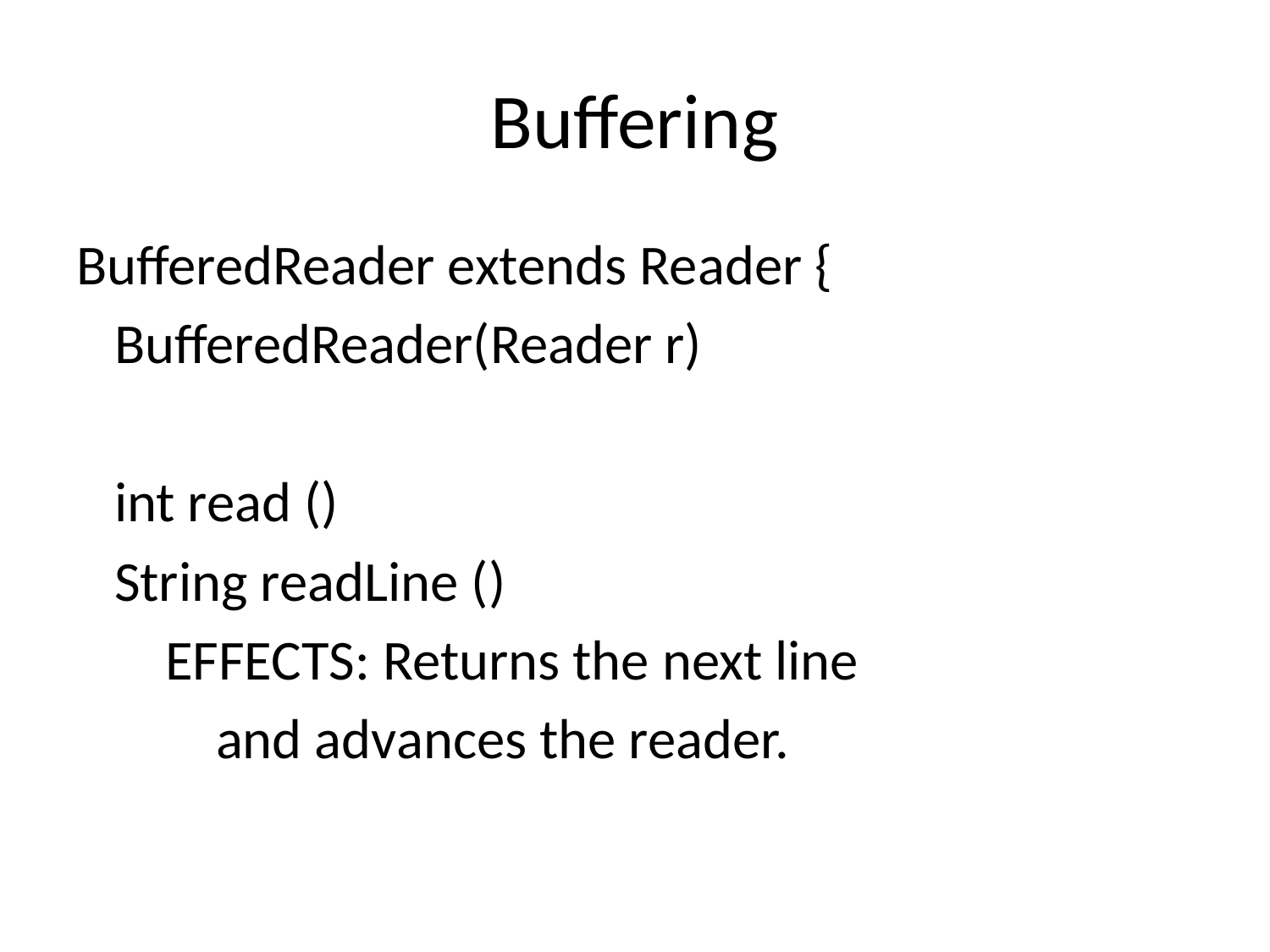

# Buffering
BufferedReader extends Reader {
   BufferedReader(Reader r)

   int read ()
   String readLine ()
       EFFECTS: Returns the next line
           and advances the reader.